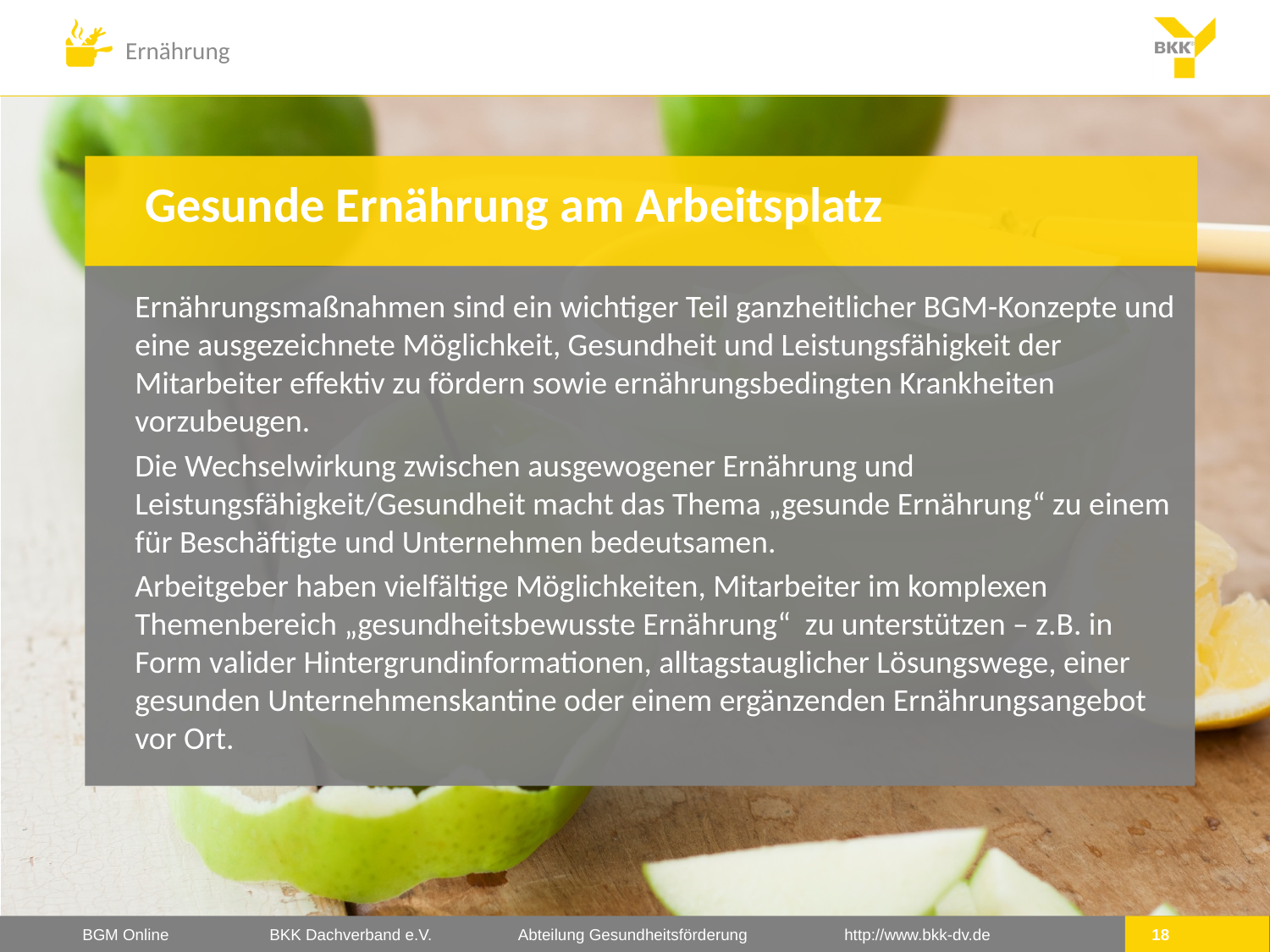

Gesunde Ernährung am Arbeitsplatz
Ernährungsmaßnahmen sind ein wichtiger Teil ganzheitlicher BGM-Konzepte und eine ausgezeichnete Möglichkeit, Gesundheit und Leistungsfähigkeit der Mitarbeiter effektiv zu fördern sowie ernährungsbedingten Krankheiten vorzubeugen.
Die Wechselwirkung zwischen ausgewogener Ernährung und Leistungsfähigkeit/Gesundheit macht das Thema „gesunde Ernährung“ zu einem für Beschäftigte und Unternehmen bedeutsamen.
Arbeitgeber haben vielfältige Möglichkeiten, Mitarbeiter im komplexen Themenbereich „gesundheitsbewusste Ernährung“  zu unterstützen – z.B. in Form valider Hintergrundinformationen, alltagstauglicher Lösungswege, einer gesunden Unternehmenskantine oder einem ergänzenden Ernährungsangebot vor Ort.